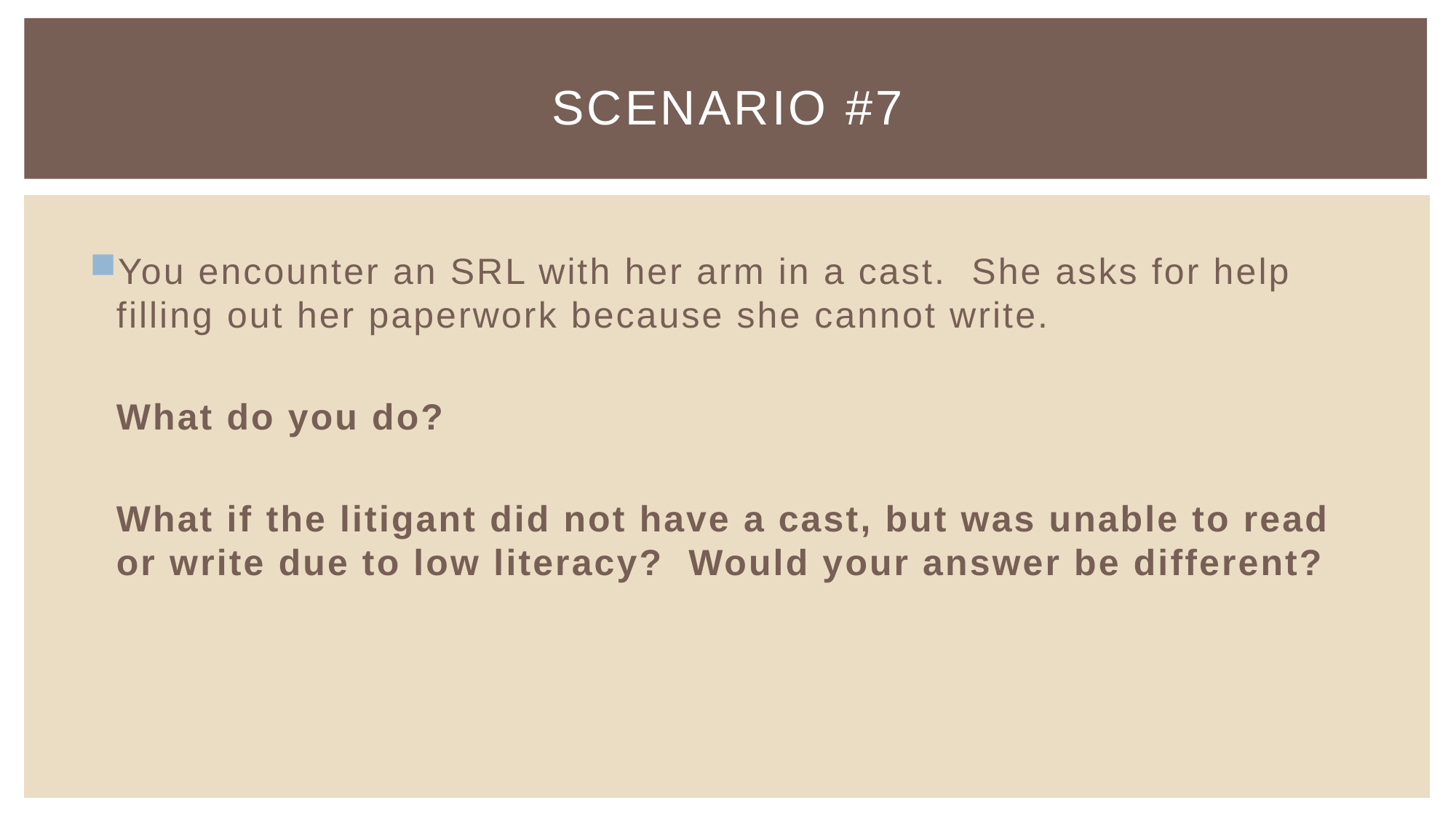

# Scenario #7
You encounter an SRL with her arm in a cast.  She asks for help filling out her paperwork because she cannot write.

	What do you do?

	What if the litigant did not have a cast, but was unable to read or write due to low literacy?  Would your answer be different?